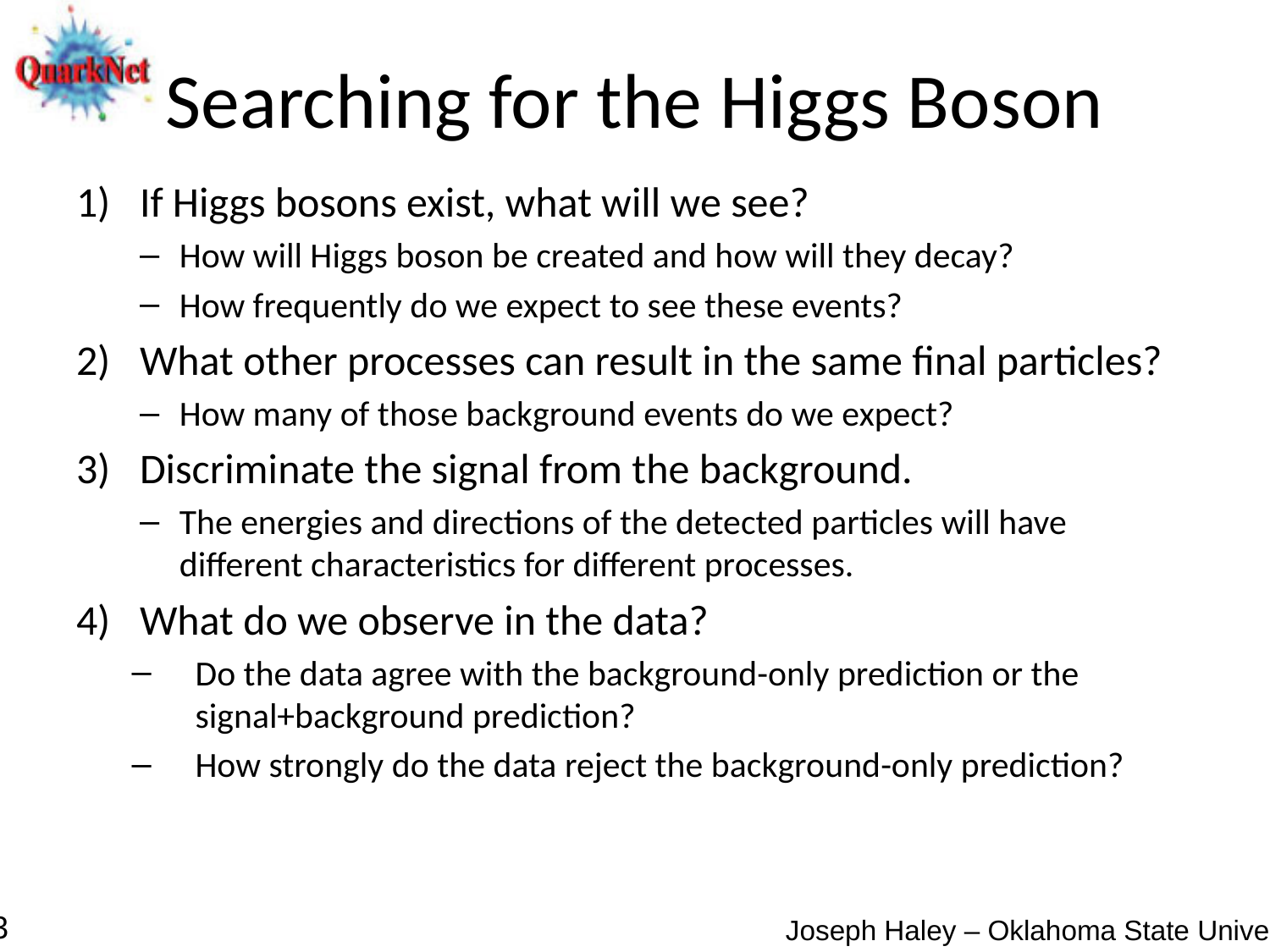

# Searching for the Higgs Boson
If Higgs bosons exist, what will we see?
How will Higgs boson be created and how will they decay?
How frequently do we expect to see these events?
What other processes can result in the same final particles?
How many of those background events do we expect?
Discriminate the signal from the background.
The energies and directions of the detected particles will have different characteristics for different processes.
What do we observe in the data?
Do the data agree with the background-only prediction or the
signal+background prediction?
How strongly do the data reject the background-only prediction?